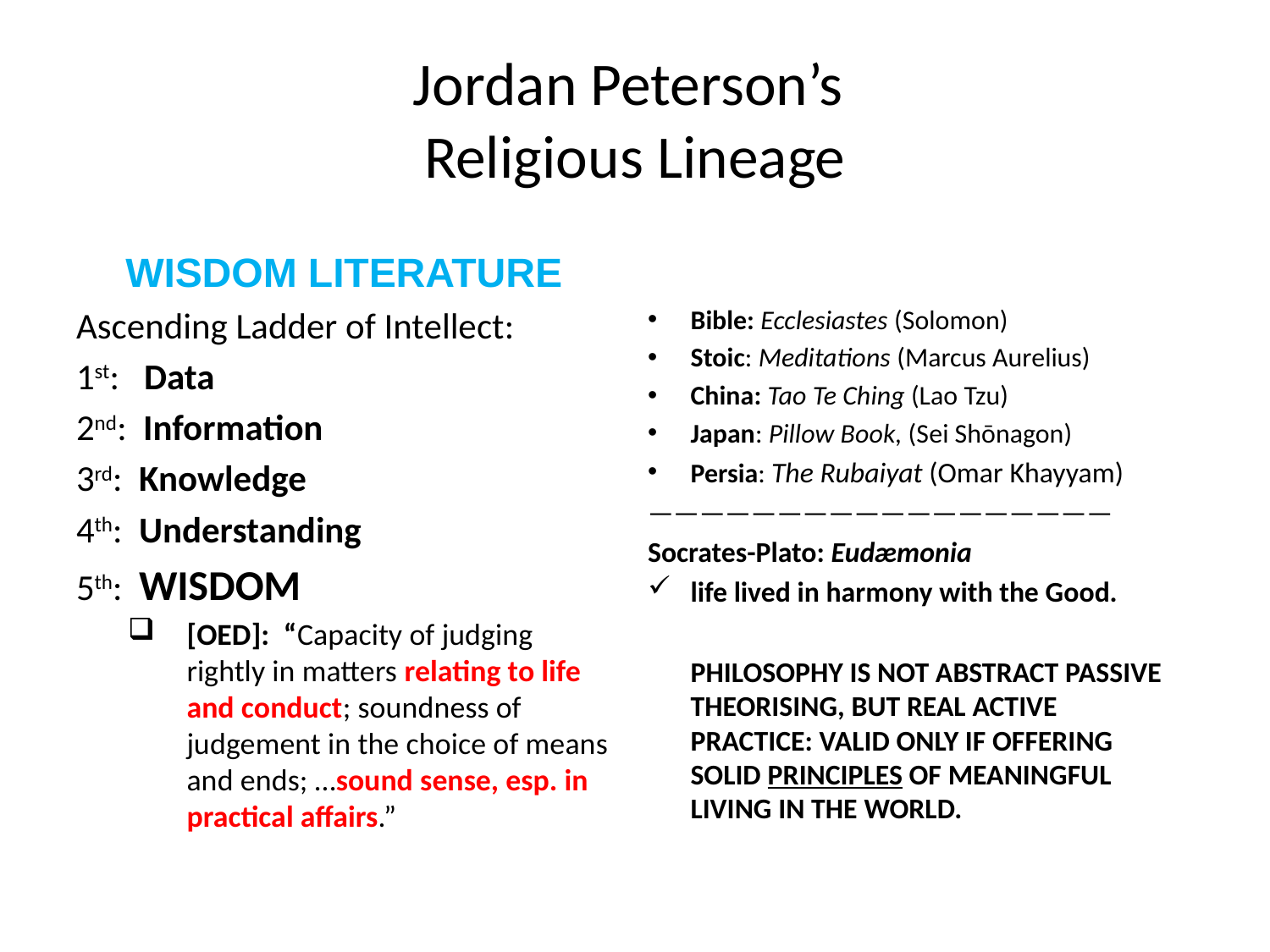

# Jordan Peterson’s Religious Lineage
Wisdom Literature
Ascending Ladder of Intellect:
1st:   Data
2nd:  Information
3rd:  Knowledge
4th:  Understanding
5th:  Wisdom
[OED]:  “Capacity of judging rightly in matters relating to life and conduct; soundness of judgement in the choice of means and ends; …sound sense, esp. in practical affairs.”

Bible: Ecclesiastes (Solomon)
Stoic: Meditations (Marcus Aurelius)
China: Tao Te Ching (Lao Tzu)
Japan: Pillow Book, (Sei Shōnagon)
Persia: The Rubaiyat (Omar Khayyam)
——————————————————
Socrates-Plato: Eudæmonia
life lived in harmony with the Good.

	Philosophy is not abstract passive theorising, but real active practice: valid only if offering solid principles of meaningful living in the world.